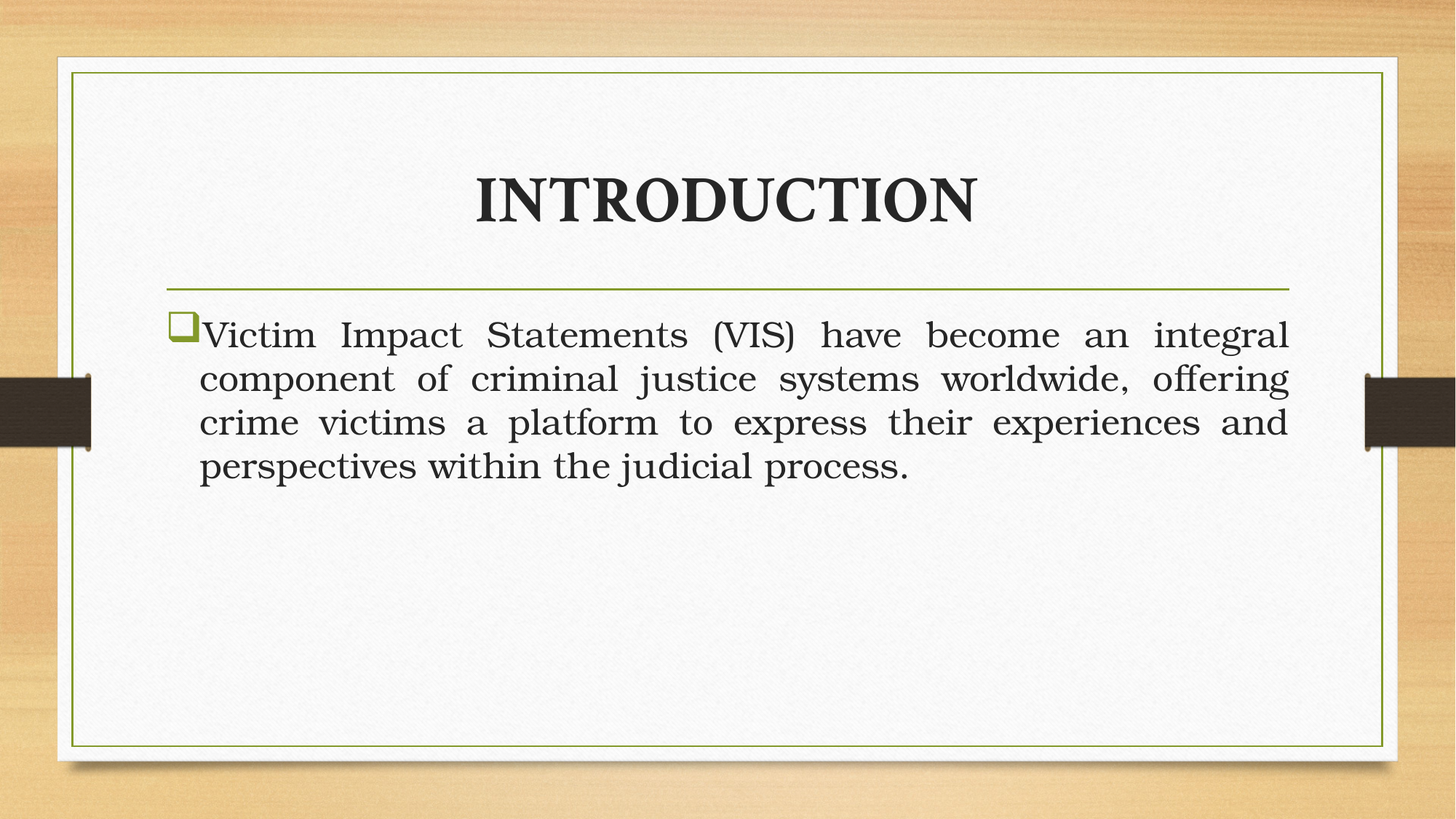

# INTRODUCTION
Victim Impact Statements (VIS) have become an integral component of criminal justice systems worldwide, offering crime victims a platform to express their experiences and perspectives within the judicial process.